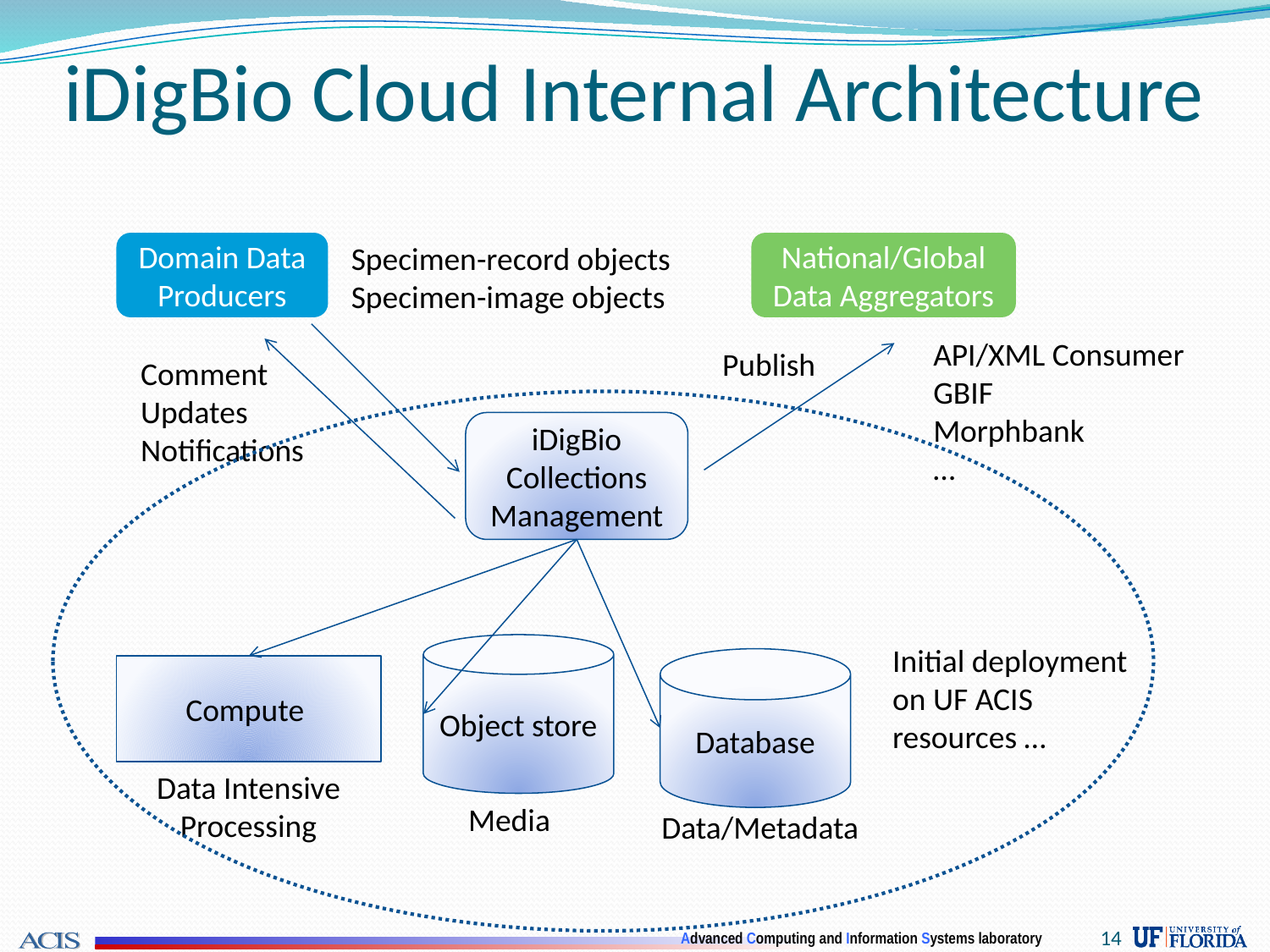

# iDigBio Cloud Internal Architecture
Domain Data Producers
Specimen-record objects
Specimen-image objects

National/Global Data Aggregators
API/XML Consumer
GBIF
Morphbank
…
Publish
Comment
Updates
Notifications

iDigBio Collections Management
Object store
Initial deployment
on UF ACIS
resources …
Database
Compute
Data Intensive Processing
Media
Data/Metadata
14